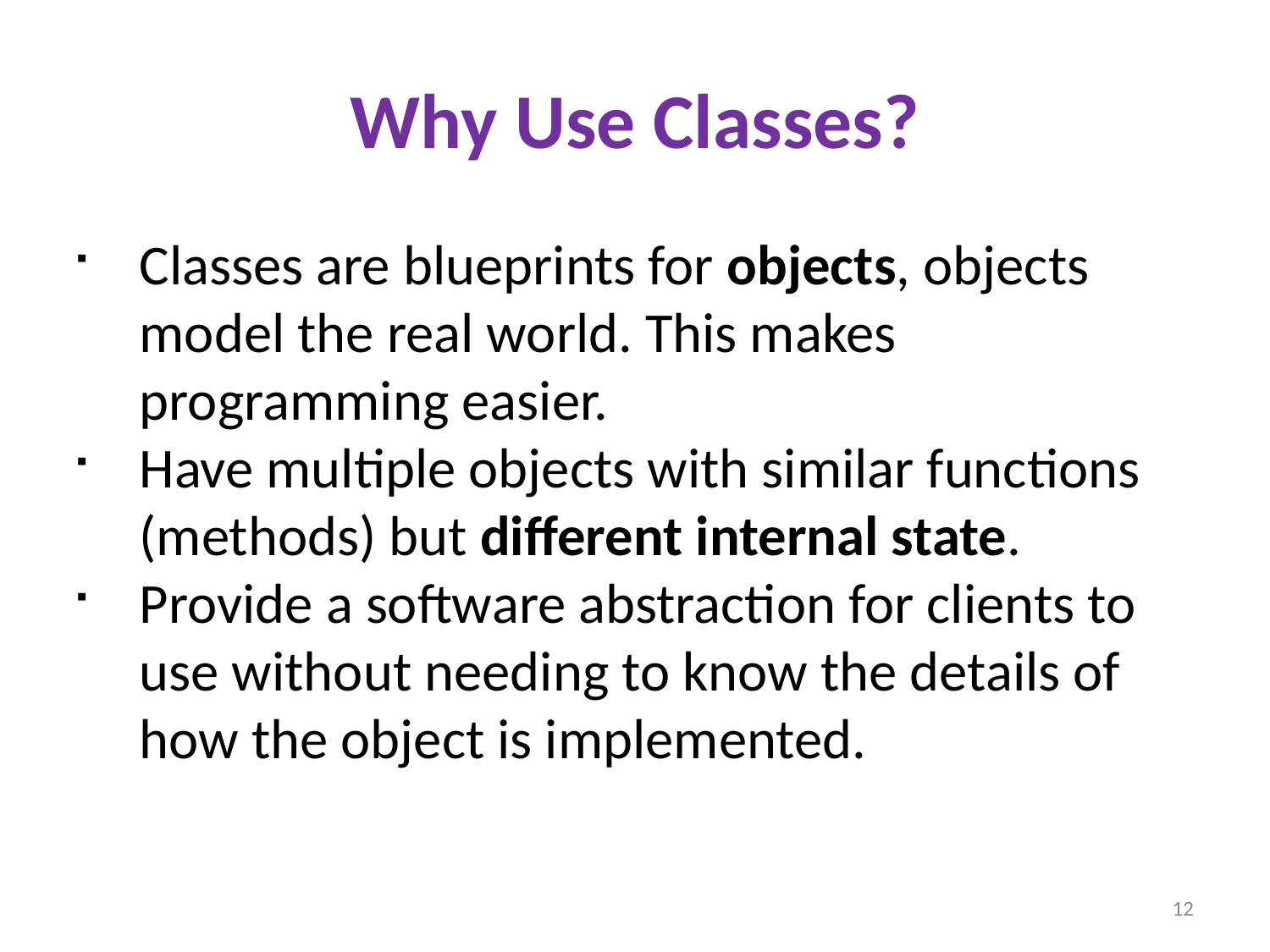

Why Use Classes?
Classes are blueprints for objects, objects model the real world. This makes programming easier.
Have multiple objects with similar functions (methods) but different internal state.
Provide a software abstraction for clients to use without needing to know the details of how the object is implemented.
12